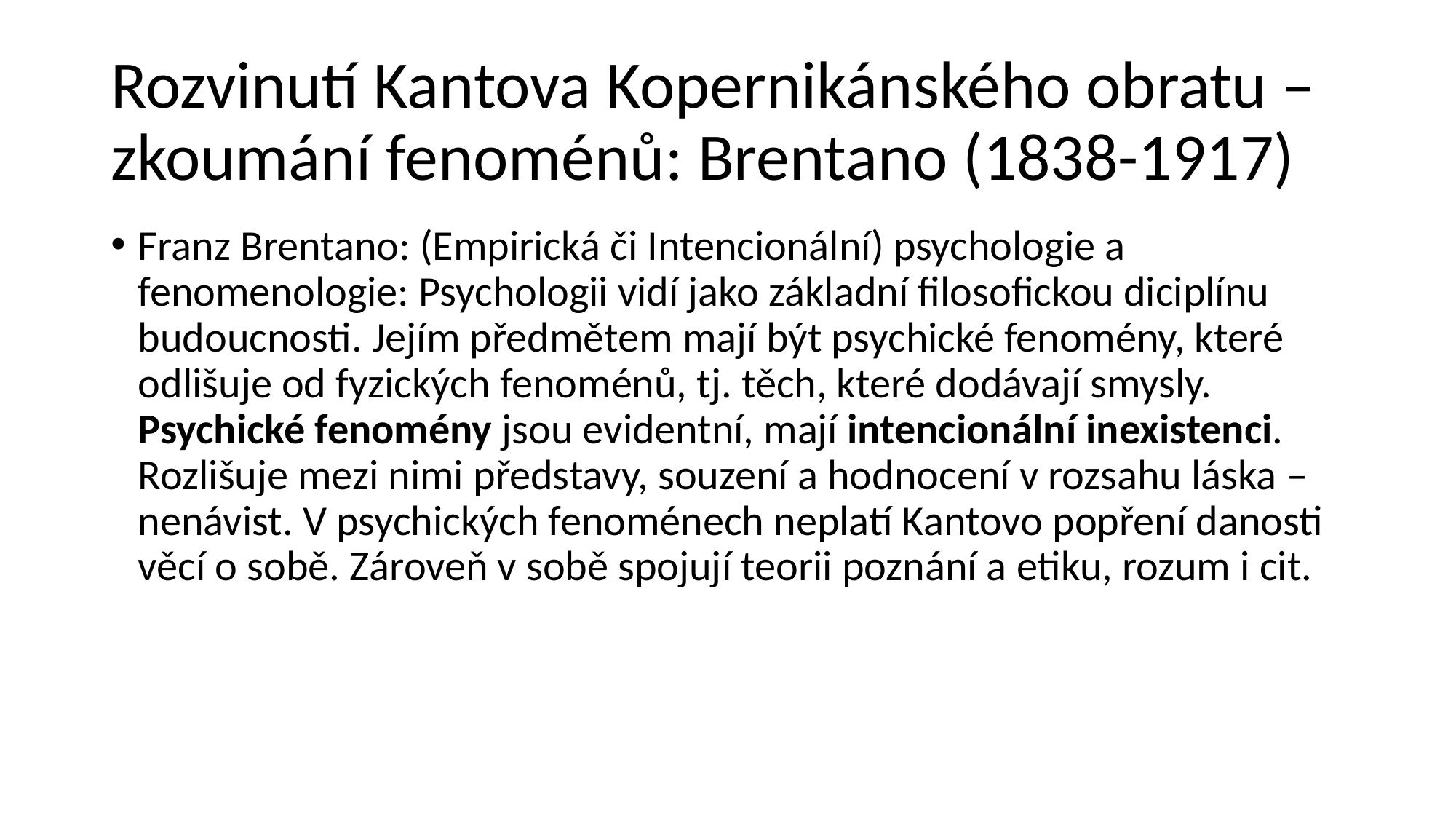

# Rozvinutí Kantova Kopernikánského obratu – zkoumání fenoménů: Brentano (1838-1917)
Franz Brentano: (Empirická či Intencionální) psychologie a fenomenologie: Psychologii vidí jako základní filosofickou diciplínu budoucnosti. Jejím předmětem mají být psychické fenomény, které odlišuje od fyzických fenoménů, tj. těch, které dodávají smysly.  Psychické fenomény jsou evidentní, mají intencionální inexistenci. Rozlišuje mezi nimi představy, souzení a hodnocení v rozsahu láska – nenávist. V psychických fenoménech neplatí Kantovo popření danosti věcí o sobě. Zároveň v sobě spojují teorii poznání a etiku, rozum i cit.